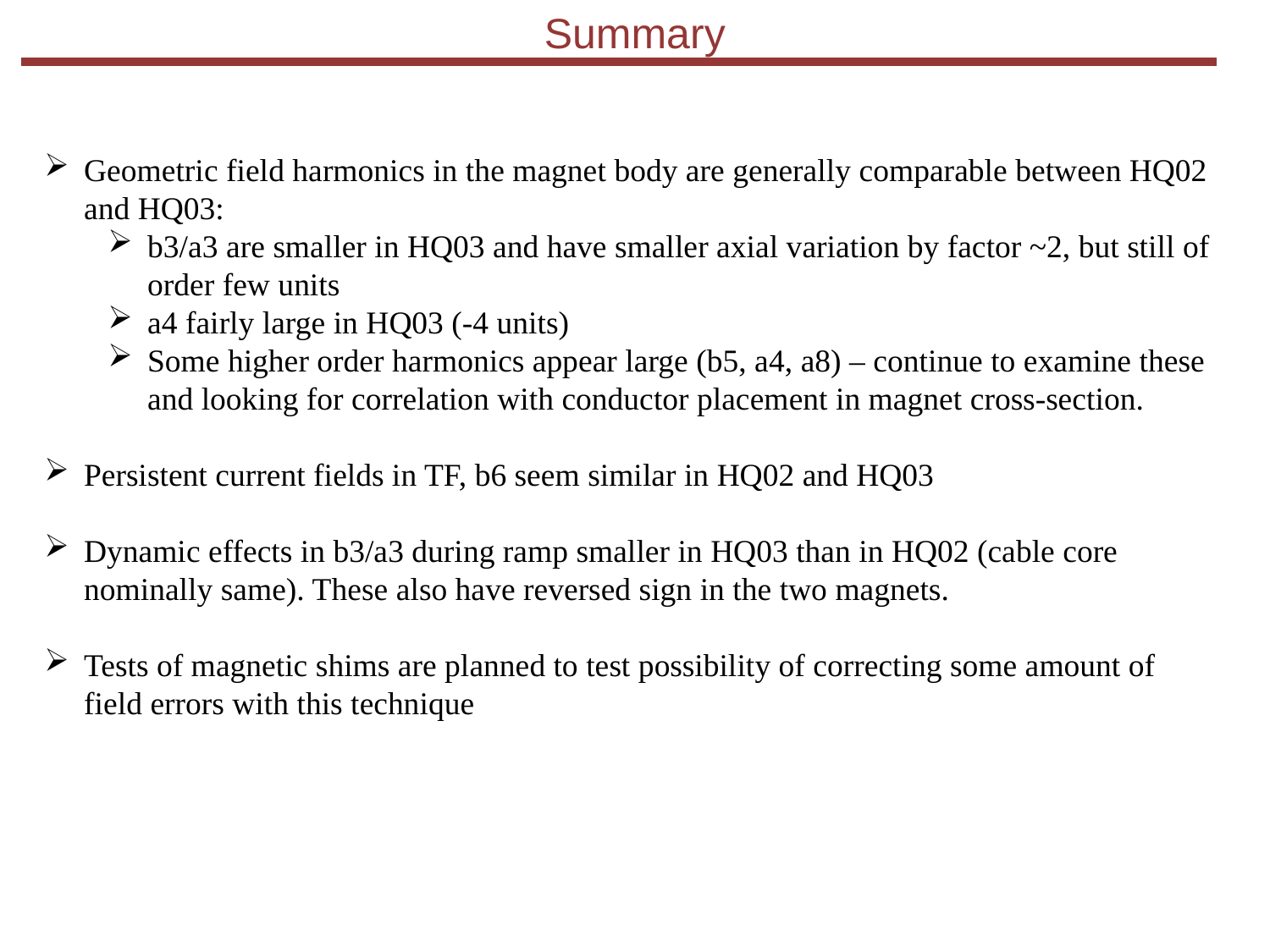

Summary

Geometric field harmonics in the magnet body are generally comparable between HQ02 and HQ03:
b3/a3 are smaller in HQ03 and have smaller axial variation by factor ~2, but still of order few units
a4 fairly large in HQ03 (-4 units)
Some higher order harmonics appear large (b5, a4, a8) – continue to examine these and looking for correlation with conductor placement in magnet cross-section.

Persistent current fields in TF, b6 seem similar in HQ02 and HQ03

Dynamic effects in b3/a3 during ramp smaller in HQ03 than in HQ02 (cable core nominally same). These also have reversed sign in the two magnets.

Tests of magnetic shims are planned to test possibility of correcting some amount of field errors with this technique